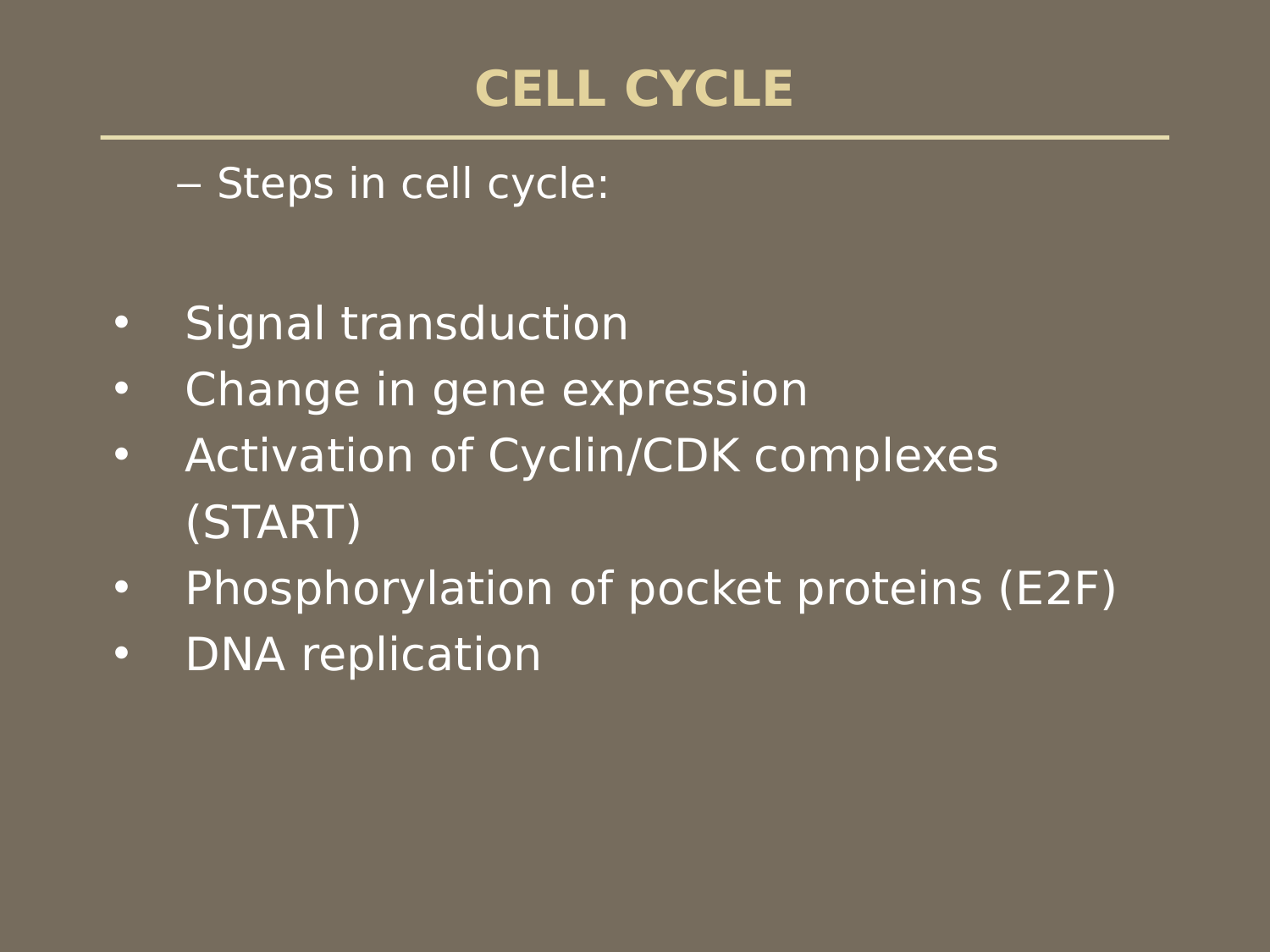

# CELL CYCLE
Steps in cell cycle:

Signal transduction
Change in gene expression
Activation of Cyclin/CDK complexes (START)
Phosphorylation of pocket proteins (E2F)
DNA replication